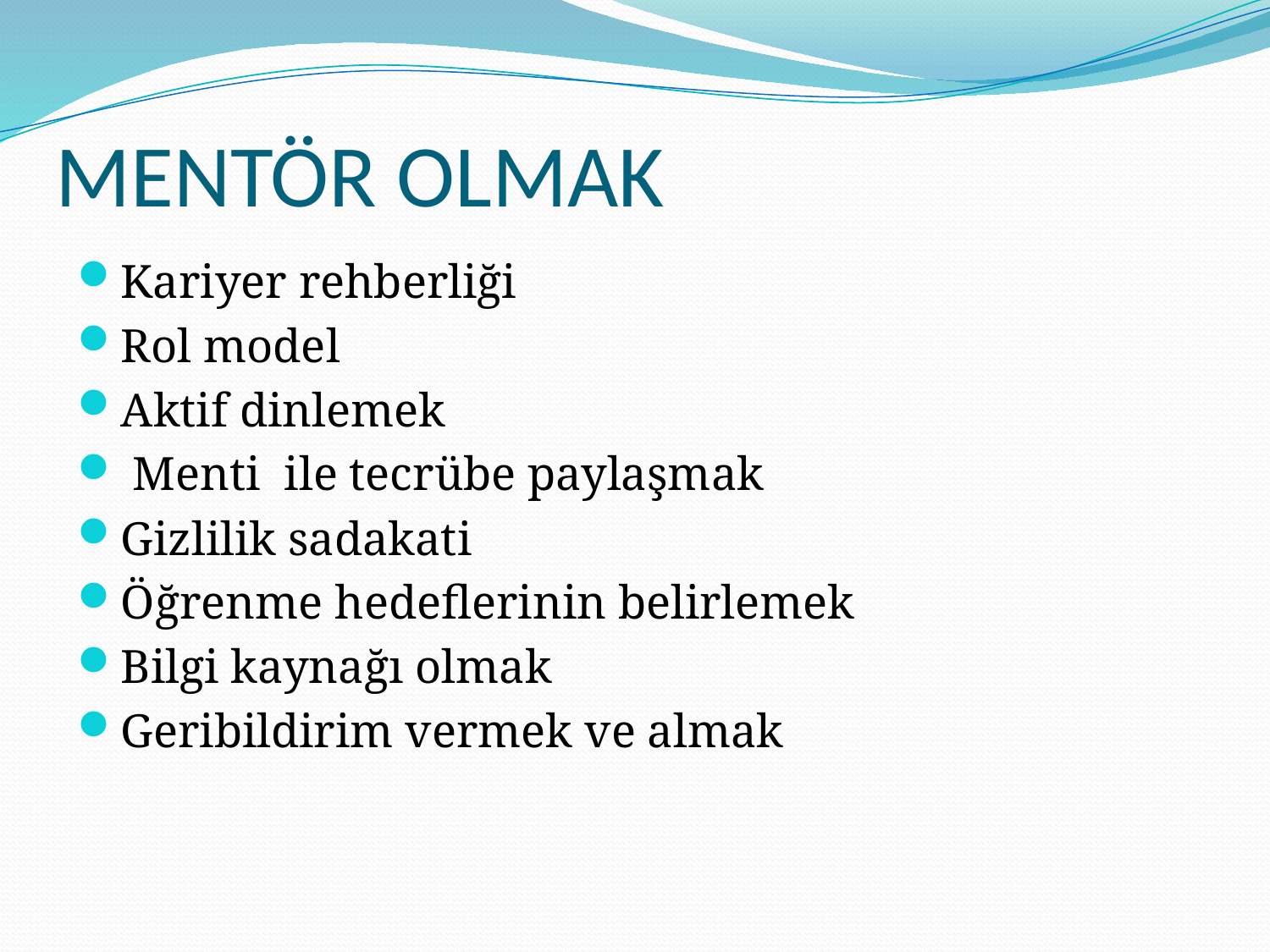

# MENTÖR OLMAK
Kariyer rehberliği
Rol model
Aktif dinlemek
 Menti  ile tecrübe paylaşmak
Gizlilik sadakati
Öğrenme hedeflerinin belirlemek
Bilgi kaynağı olmak
Geribildirim vermek ve almak